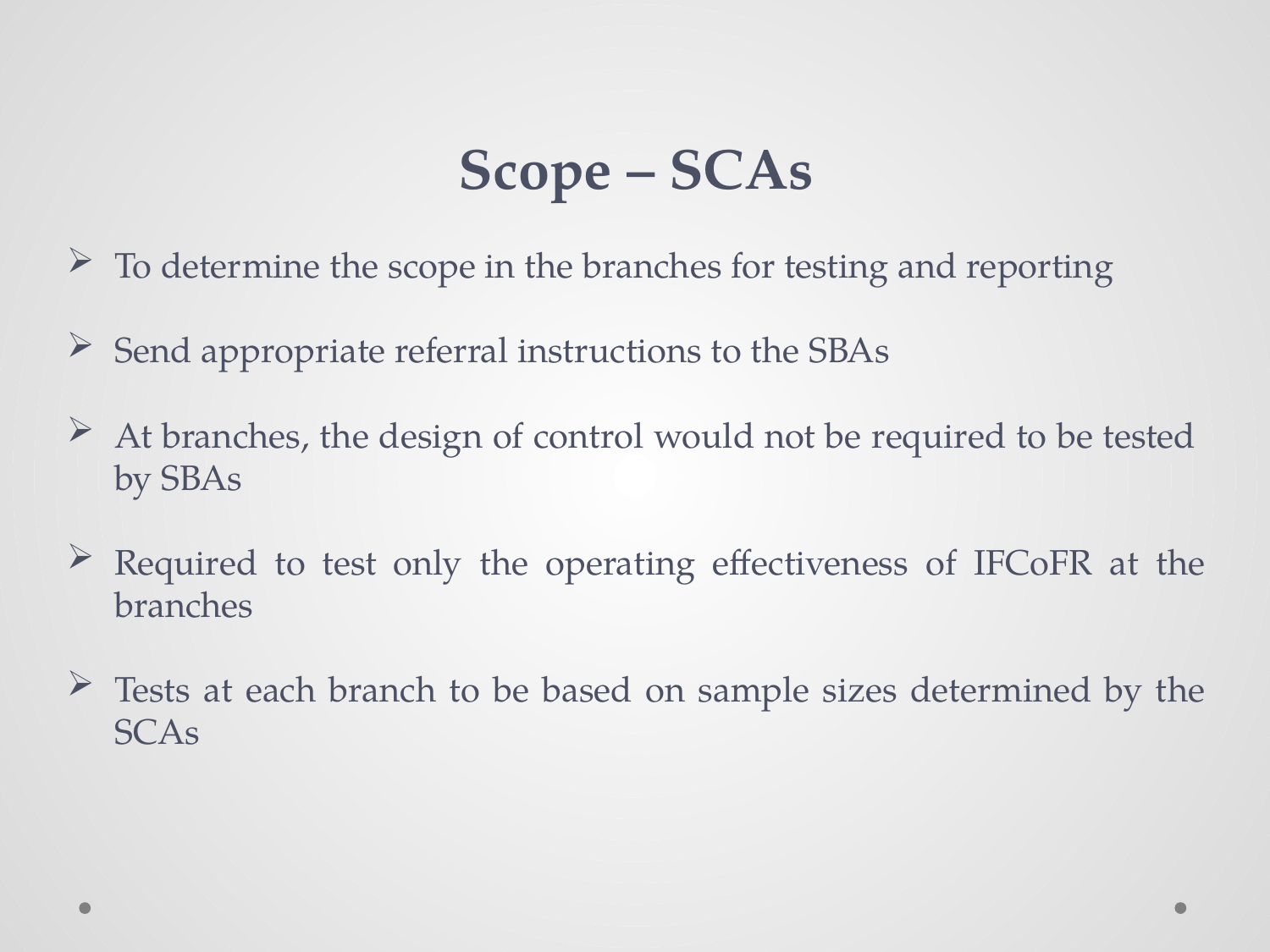

Scope – SCAs

To determine the scope in the branches for testing and reporting

Send appropriate referral instructions to the SBAs

At branches, the design of control would not be required to be tested  by SBAs

Required to test only the operating effectiveness of IFCoFR at the branches

Tests at each branch to be based on sample sizes determined by the SCAs